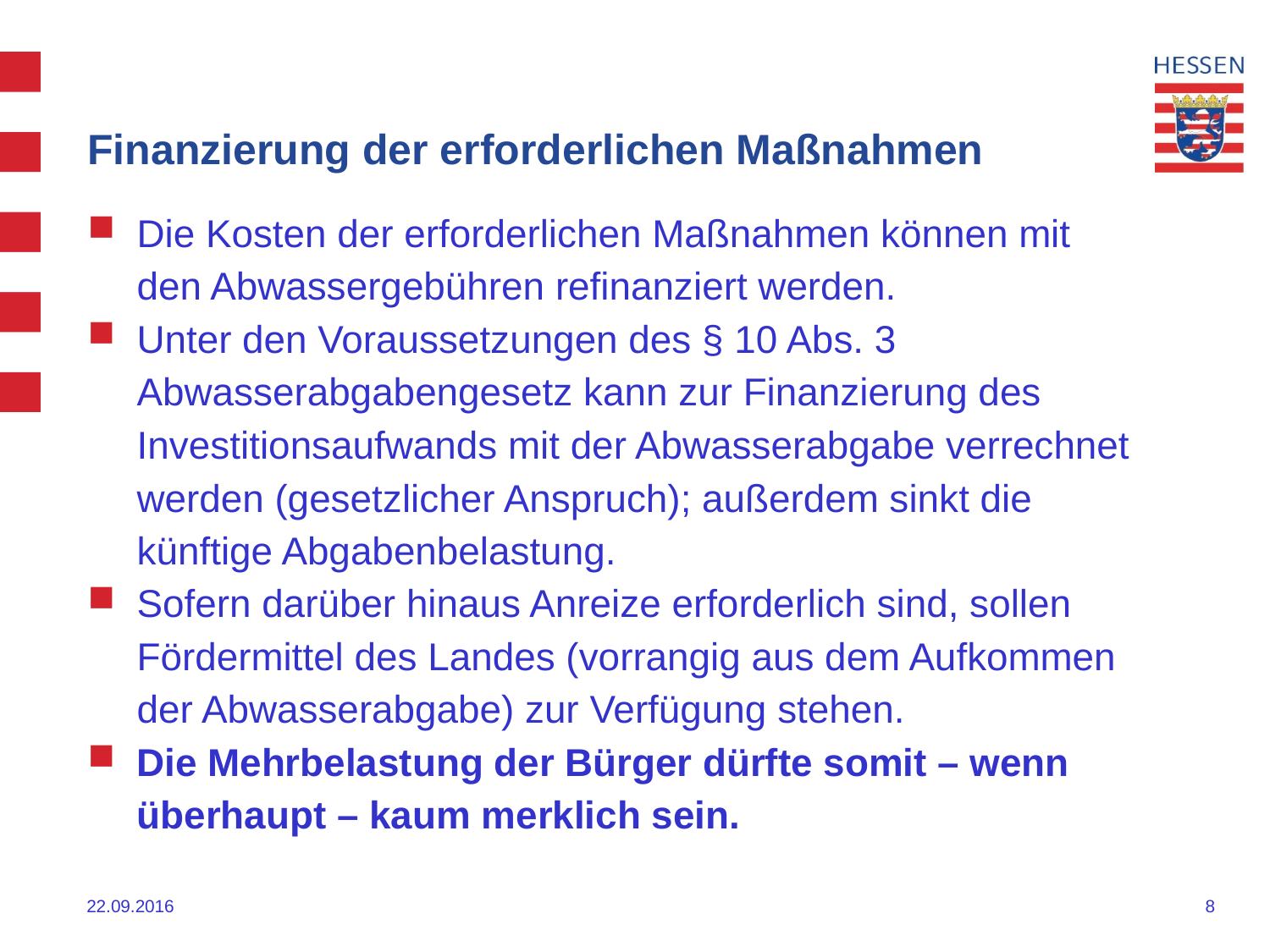

# Finanzierung der erforderlichen Maßnahmen
Die Kosten der erforderlichen Maßnahmen können mit den Abwassergebühren refinanziert werden.
Unter den Voraussetzungen des § 10 Abs. 3 Abwasserabgabengesetz kann zur Finanzierung des Investitionsaufwands mit der Abwasserabgabe verrechnet werden (gesetzlicher Anspruch); außerdem sinkt die künftige Abgabenbelastung.
Sofern darüber hinaus Anreize erforderlich sind, sollen Fördermittel des Landes (vorrangig aus dem Aufkommen der Abwasserabgabe) zur Verfügung stehen.
Die Mehrbelastung der Bürger dürfte somit – wenn überhaupt – kaum merklich sein.
22.09.2016